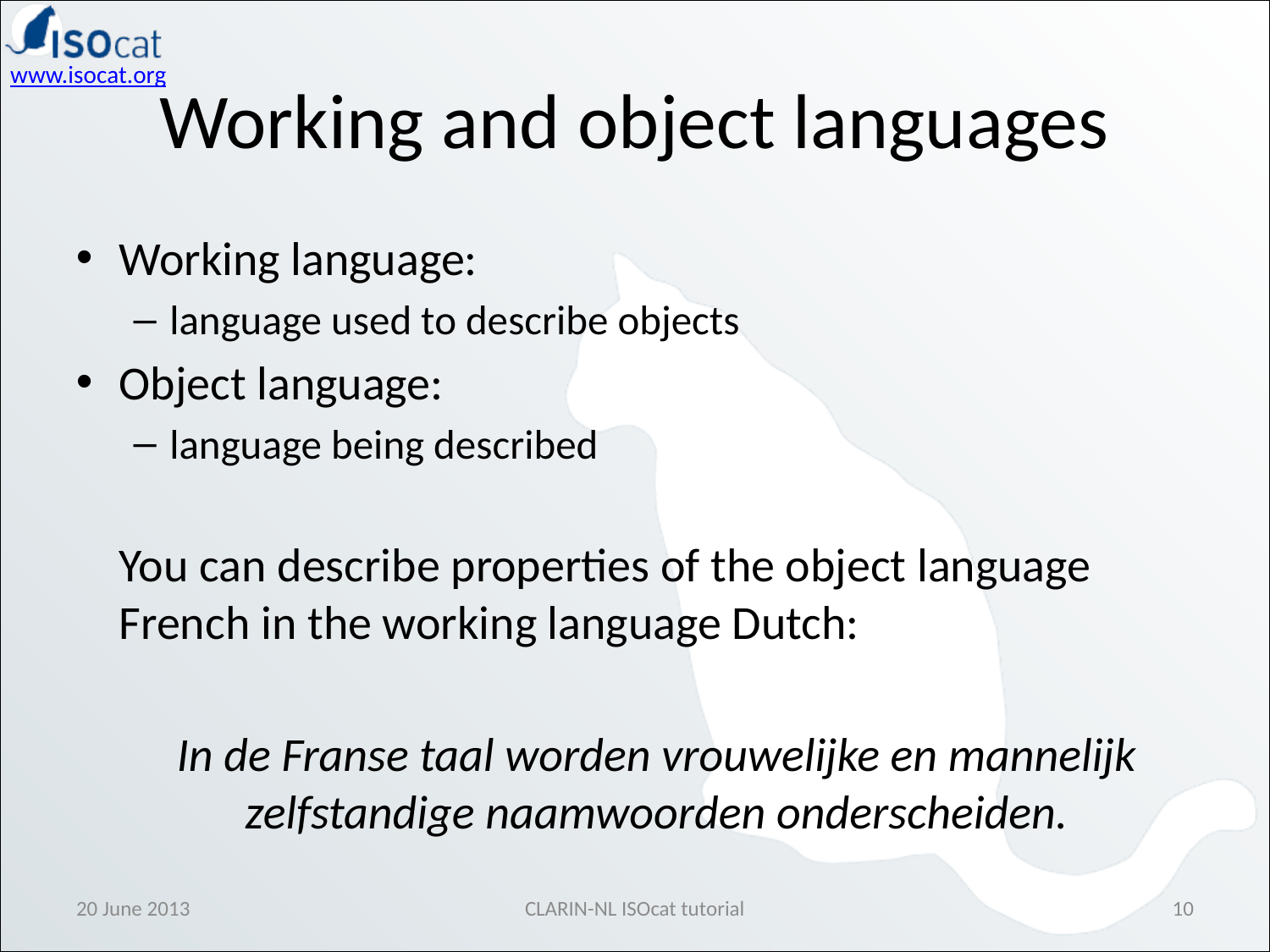

Working and object languages
Working language:
language used to describe objects
Object language:
language being described

	You can describe properties of the object language French in the working language Dutch:

	In de Franse taal worden vrouwelijke en mannelijk zelfstandige naamwoorden onderscheiden.
20 June 2013
CLARIN-NL ISOcat tutorial
10